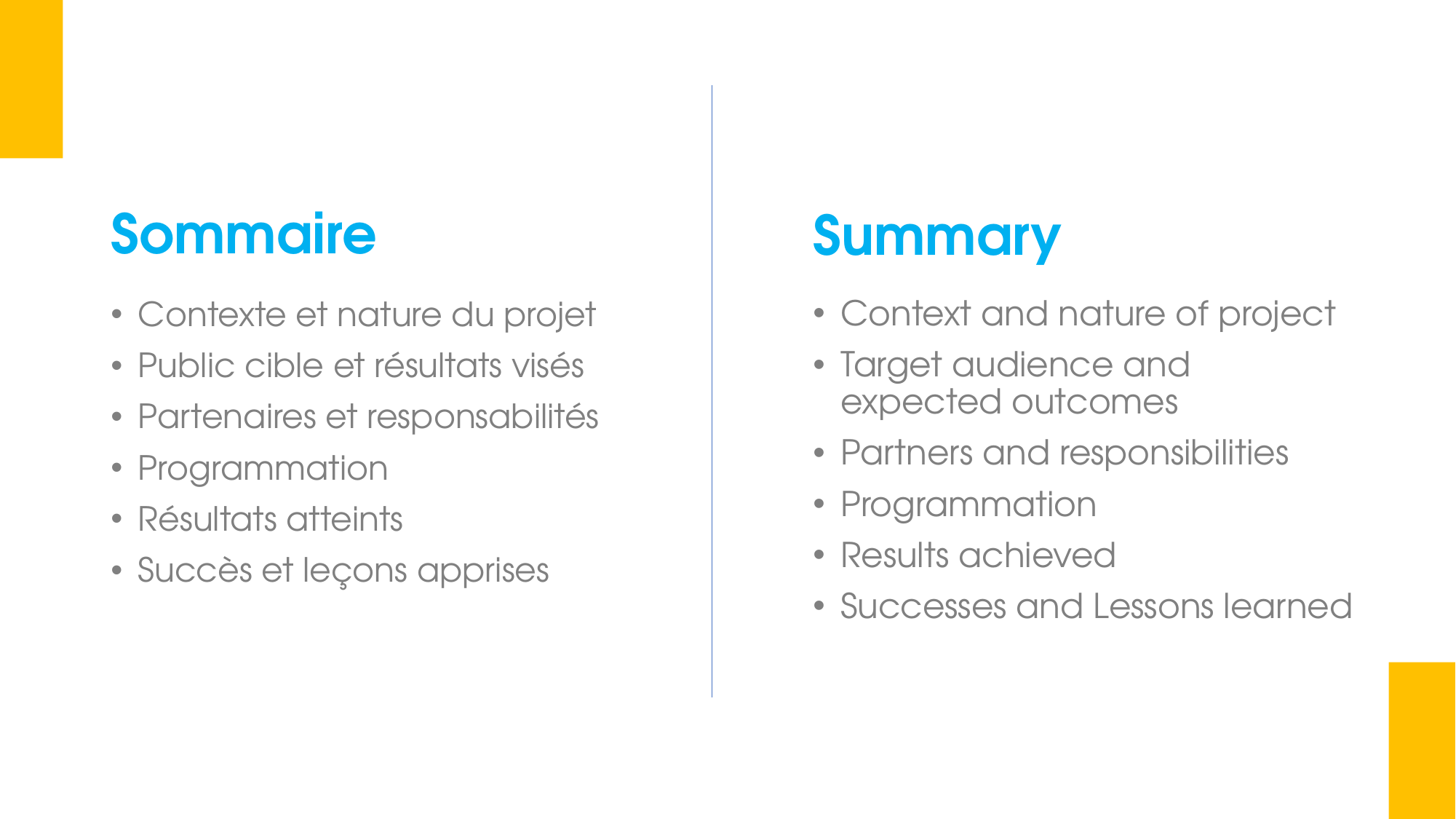

# Sommaire
Summary
Context and nature of project
Target audience and expected outcomes
Partners and responsibilities
Programmation
Results achieved
Successes and Lessons learned
Contexte et nature du projet
Public cible et résultats visés
Partenaires et responsabilités
Programmation
Résultats atteints
Succès et leçons apprises